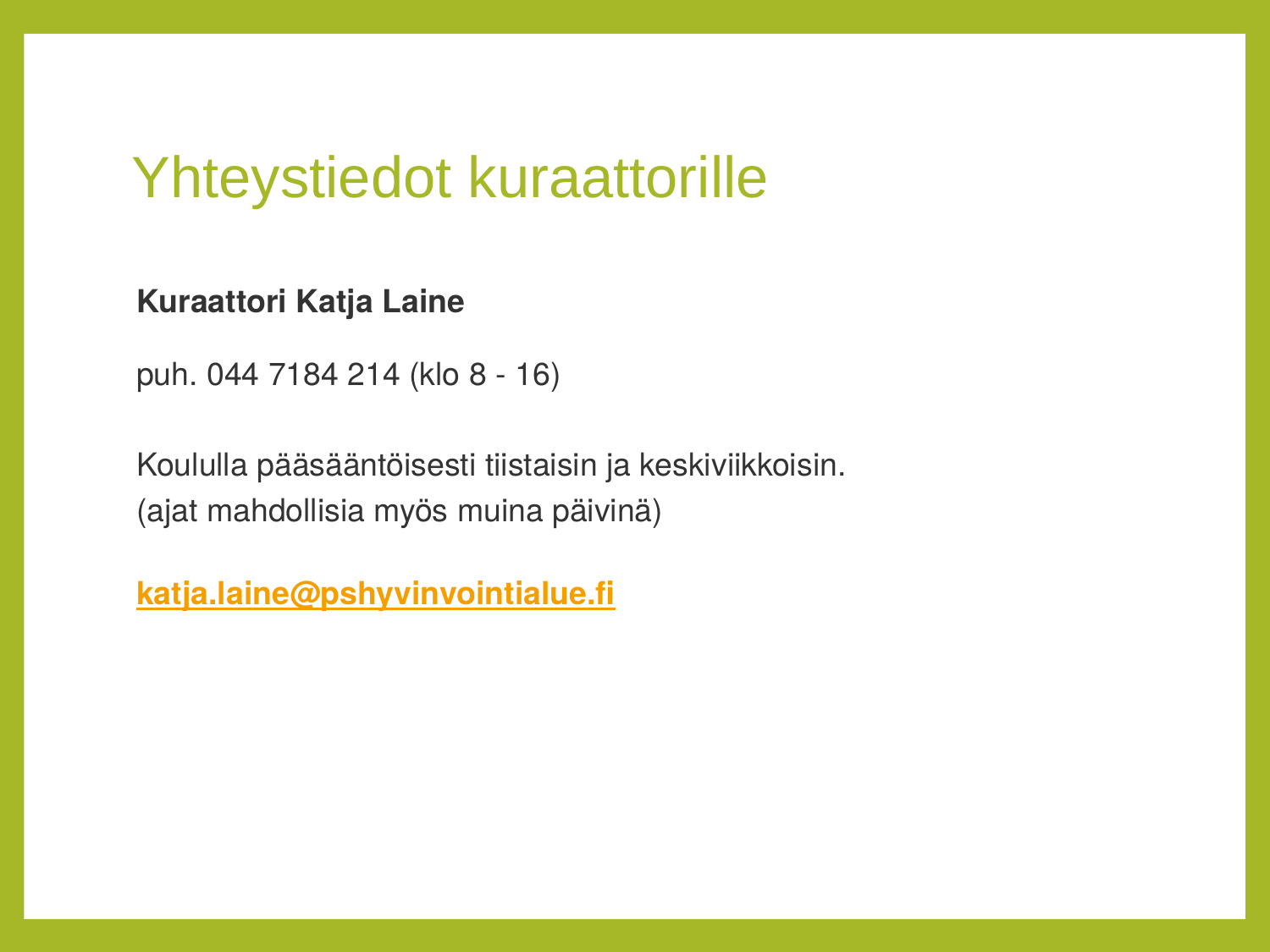

# Yhteystiedot kuraattorille
Kuraattori Katja Laine
puh. 044 7184 214 (klo 8 - 16)

Koululla pääsääntöisesti tiistaisin ja keskiviikkoisin.
(ajat mahdollisia myös muina päivinä)

katja.laine@pshyvinvointialue.fi